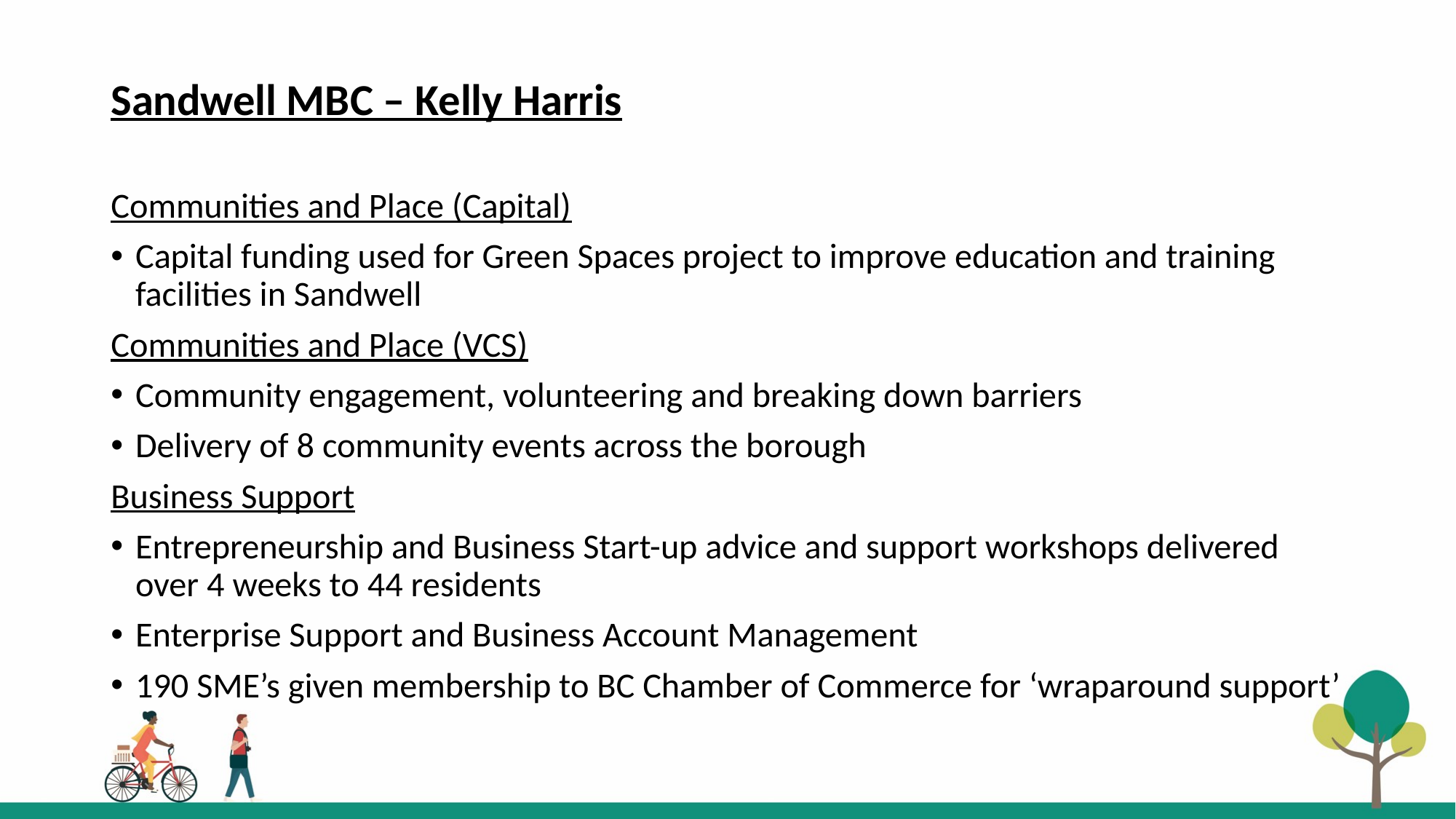

Sandwell MBC – Kelly Harris

Communities and Place (Capital)
Capital funding used for Green Spaces project to improve education and training facilities in Sandwell
Communities and Place (VCS)
Community engagement, volunteering and breaking down barriers
Delivery of 8 community events across the borough
Business Support
Entrepreneurship and Business Start-up advice and support workshops delivered over 4 weeks to 44 residents
Enterprise Support and Business Account Management
190 SME’s given membership to BC Chamber of Commerce for ‘wraparound support’